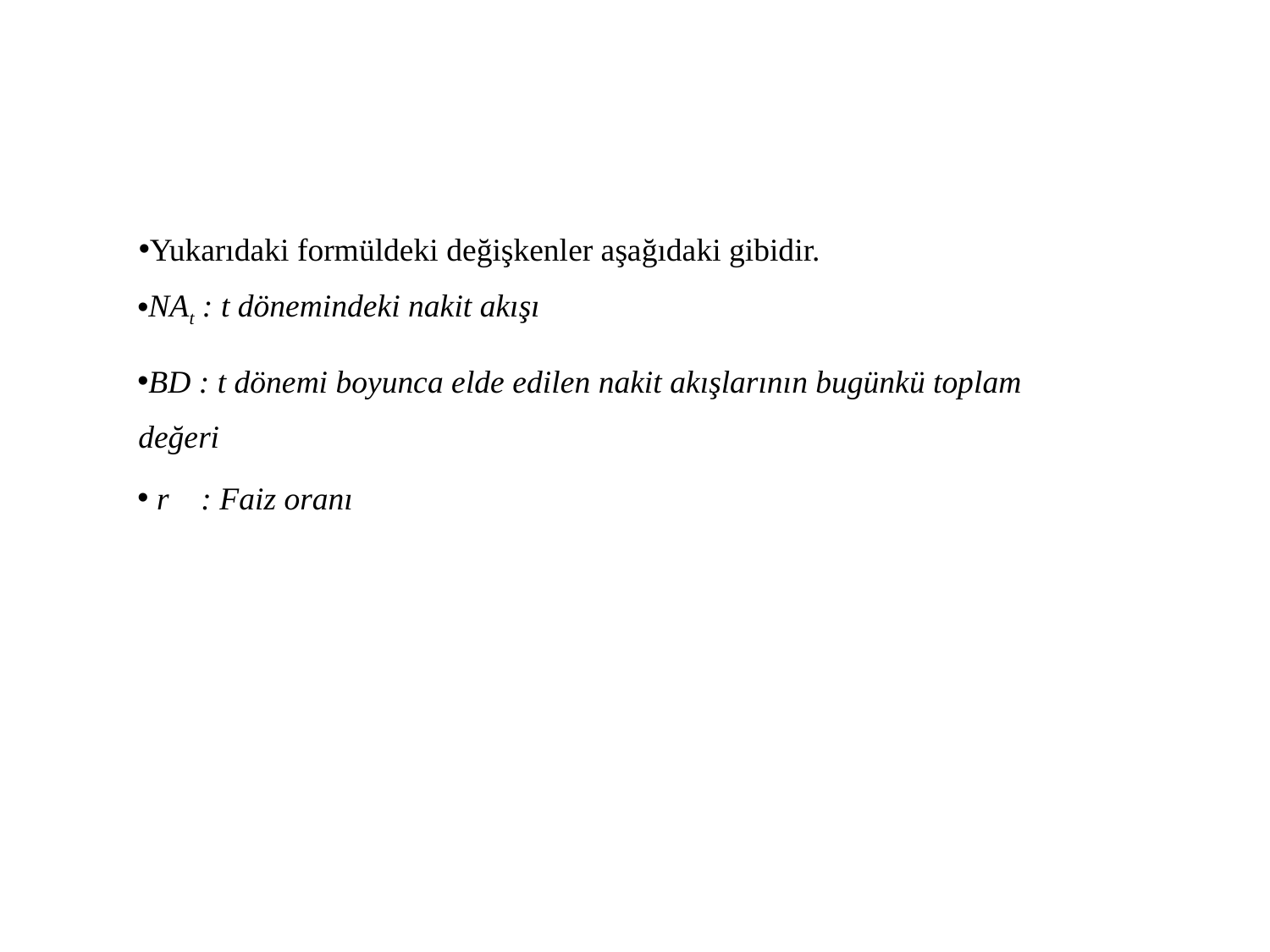

#
Yukarıdaki formüldeki değişkenler aşağıdaki gibidir.
NAt : t dönemindeki nakit akışı
BD : t dönemi boyunca elde edilen nakit akışlarının bugünkü toplam değeri
 r    : Faiz oranı